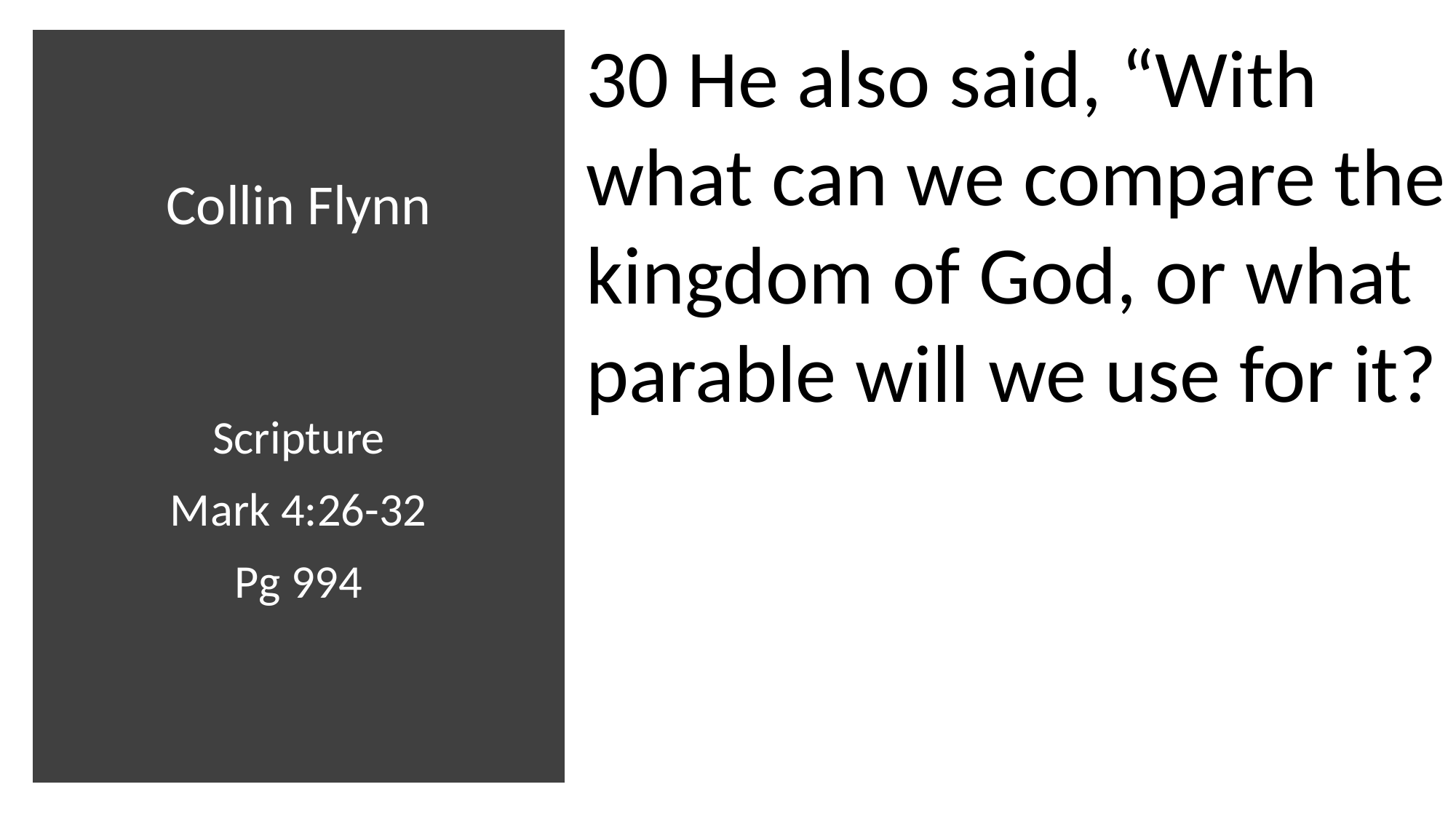

30 He also said, “With what can we compare the kingdom of God, or what parable will we use for it?
# Collin Flynn Scripture Mark 4:26-32 Pg 994